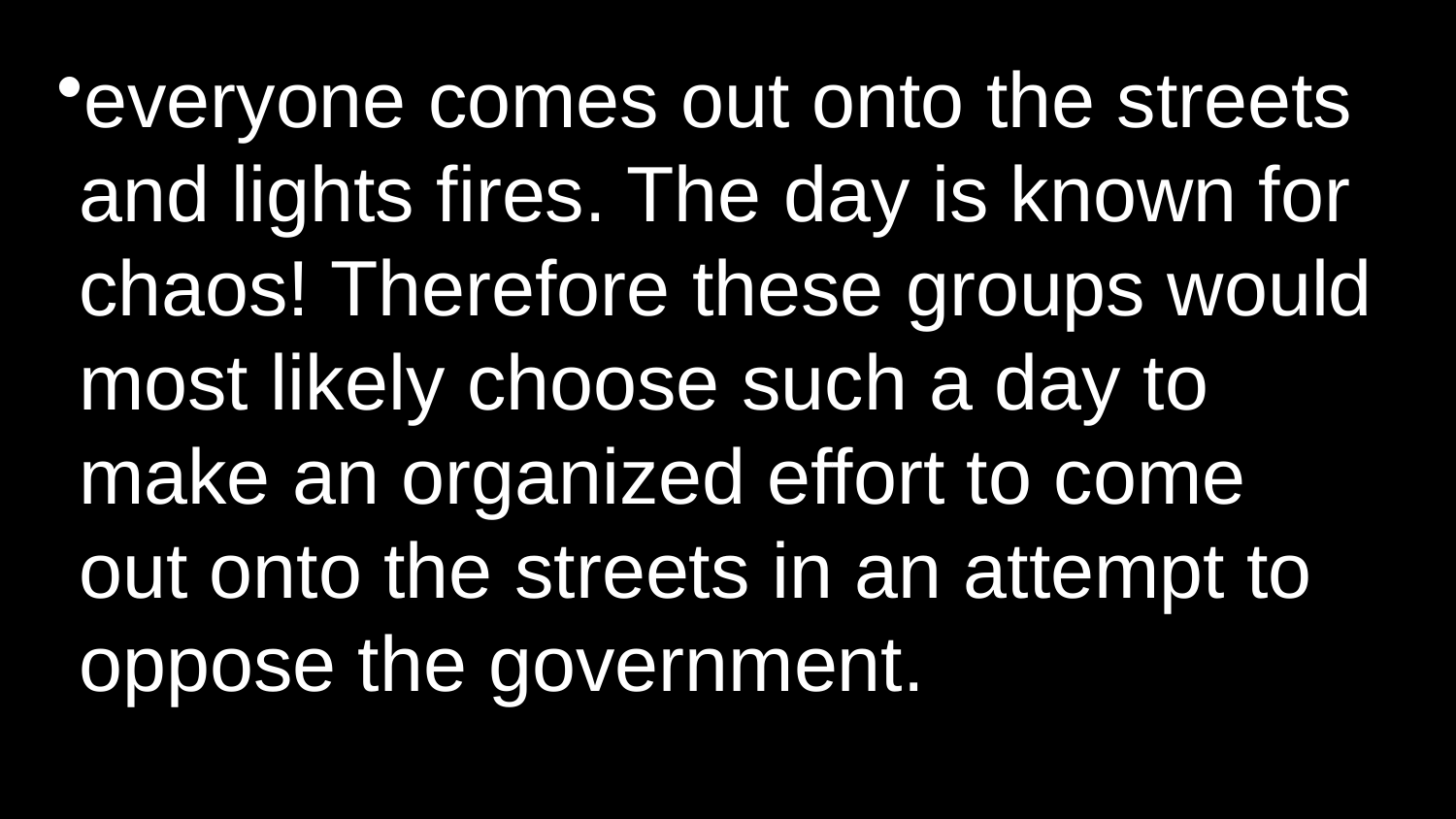

everyone comes out onto the streets and lights fires. The day is known for chaos! Therefore these groups would most likely choose such a day to make an organized effort to come out onto the streets in an attempt to oppose the government.